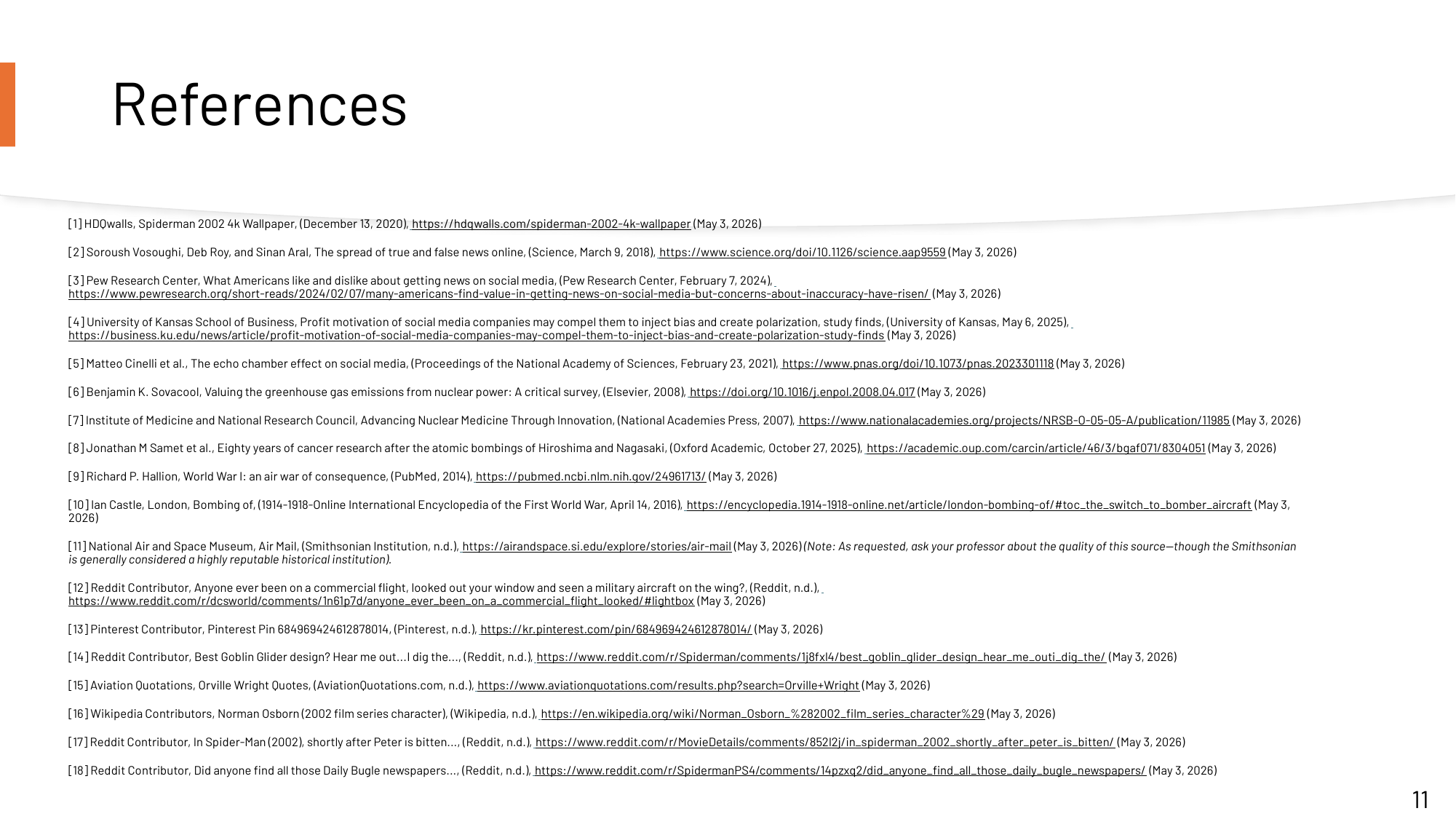

# References

[1] HDQwalls, Spiderman 2002 4k Wallpaper, (December 13, 2020), https://hdqwalls.com/spiderman-2002-4k-wallpaper (May 3, 2026)
[2] Soroush Vosoughi, Deb Roy, and Sinan Aral, The spread of true and false news online, (Science, March 9, 2018), https://www.science.org/doi/10.1126/science.aap9559 (May 3, 2026)
[3] Pew Research Center, What Americans like and dislike about getting news on social media, (Pew Research Center, February 7, 2024), https://www.pewresearch.org/short-reads/2024/02/07/many-americans-find-value-in-getting-news-on-social-media-but-concerns-about-inaccuracy-have-risen/ (May 3, 2026)
[4] University of Kansas School of Business, Profit motivation of social media companies may compel them to inject bias and create polarization, study finds, (University of Kansas, May 6, 2025), https://business.ku.edu/news/article/profit-motivation-of-social-media-companies-may-compel-them-to-inject-bias-and-create-polarization-study-finds (May 3, 2026)
[5] Matteo Cinelli et al., The echo chamber effect on social media, (Proceedings of the National Academy of Sciences, February 23, 2021), https://www.pnas.org/doi/10.1073/pnas.2023301118 (May 3, 2026)
[6] Benjamin K. Sovacool, Valuing the greenhouse gas emissions from nuclear power: A critical survey, (Elsevier, 2008), https://doi.org/10.1016/j.enpol.2008.04.017 (May 3, 2026)
[7] Institute of Medicine and National Research Council, Advancing Nuclear Medicine Through Innovation, (National Academies Press, 2007), https://www.nationalacademies.org/projects/NRSB-O-05-05-A/publication/11985 (May 3, 2026)
[8] Jonathan M Samet et al., Eighty years of cancer research after the atomic bombings of Hiroshima and Nagasaki, (Oxford Academic, October 27, 2025), https://academic.oup.com/carcin/article/46/3/bgaf071/8304051 (May 3, 2026)
[9] Richard P. Hallion, World War I: an air war of consequence, (PubMed, 2014), https://pubmed.ncbi.nlm.nih.gov/24961713/ (May 3, 2026)
[10] Ian Castle, London, Bombing of, (1914-1918-Online International Encyclopedia of the First World War, April 14, 2016), https://encyclopedia.1914-1918-online.net/article/london-bombing-of/#toc_the_switch_to_bomber_aircraft (May 3, 2026)
[11] National Air and Space Museum, Air Mail, (Smithsonian Institution, n.d.), https://airandspace.si.edu/explore/stories/air-mail (May 3, 2026) (Note: As requested, ask your professor about the quality of this source—though the Smithsonian is generally considered a highly reputable historical institution).
[12] Reddit Contributor, Anyone ever been on a commercial flight, looked out your window and seen a military aircraft on the wing?, (Reddit, n.d.), https://www.reddit.com/r/dcsworld/comments/1n61p7d/anyone_ever_been_on_a_commercial_flight_looked/#lightbox (May 3, 2026)
[13] Pinterest Contributor, Pinterest Pin 684969424612878014, (Pinterest, n.d.), https://kr.pinterest.com/pin/684969424612878014/ (May 3, 2026)
[14] Reddit Contributor, Best Goblin Glider design? Hear me out...I dig the..., (Reddit, n.d.), https://www.reddit.com/r/Spiderman/comments/1j8fxl4/best_goblin_glider_design_hear_me_outi_dig_the/ (May 3, 2026)
[15] Aviation Quotations, Orville Wright Quotes, (AviationQuotations.com, n.d.), https://www.aviationquotations.com/results.php?search=Orville+Wright (May 3, 2026)
[16] Wikipedia Contributors, Norman Osborn (2002 film series character), (Wikipedia, n.d.), https://en.wikipedia.org/wiki/Norman_Osborn_%282002_film_series_character%29 (May 3, 2026)
[17] Reddit Contributor, In Spider-Man (2002), shortly after Peter is bitten..., (Reddit, n.d.), https://www.reddit.com/r/MovieDetails/comments/852l2j/in_spiderman_2002_shortly_after_peter_is_bitten/ (May 3, 2026)
[18] Reddit Contributor, Did anyone find all those Daily Bugle newspapers..., (Reddit, n.d.), https://www.reddit.com/r/SpidermanPS4/comments/14pzxq2/did_anyone_find_all_those_daily_bugle_newspapers/ (May 3, 2026)
11